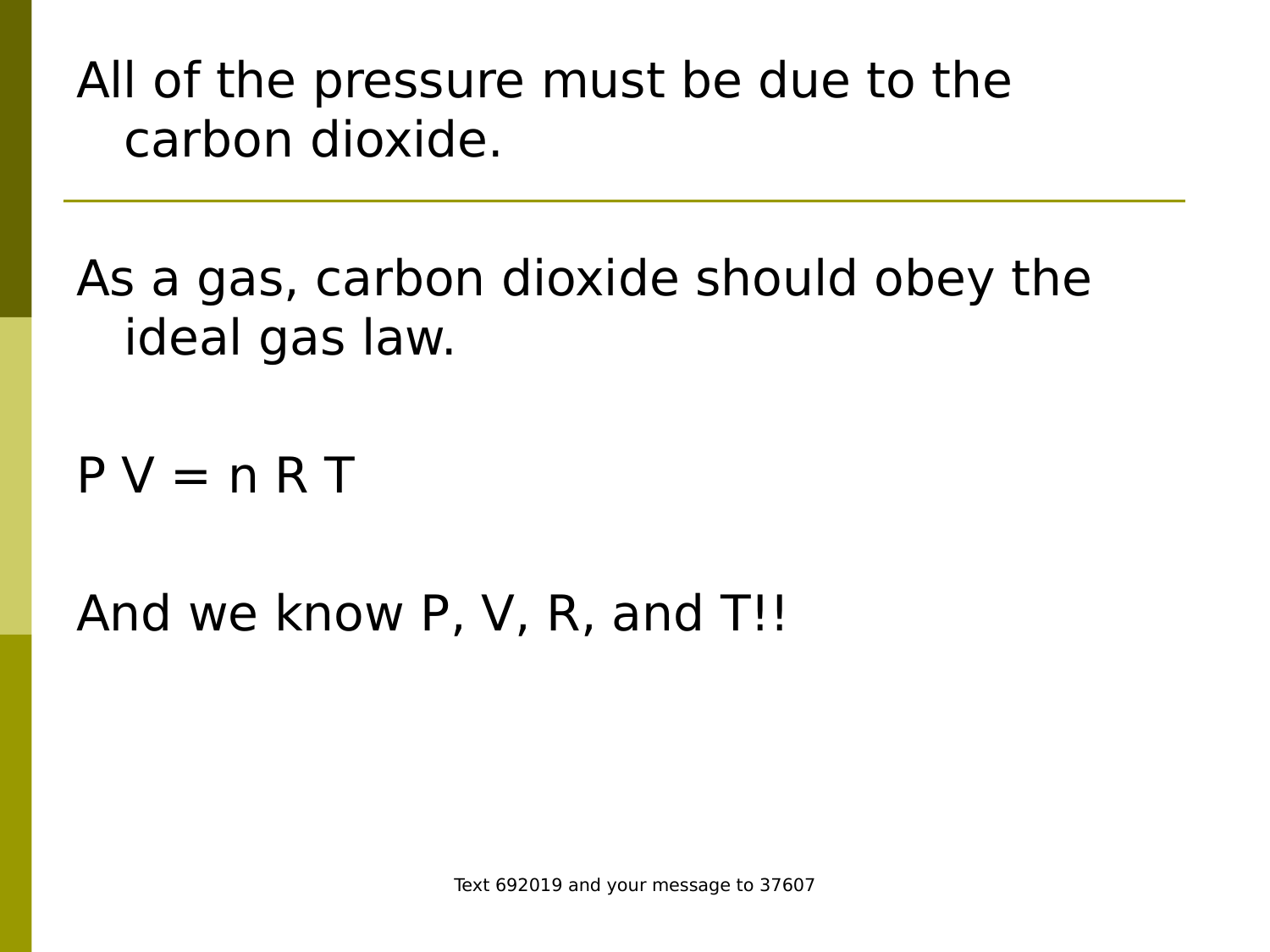

All of the pressure must be due to the carbon dioxide.

As a gas, carbon dioxide should obey the ideal gas law.

P V = n R T

And we know P, V, R, and T!!
Text 692019 and your message to 37607